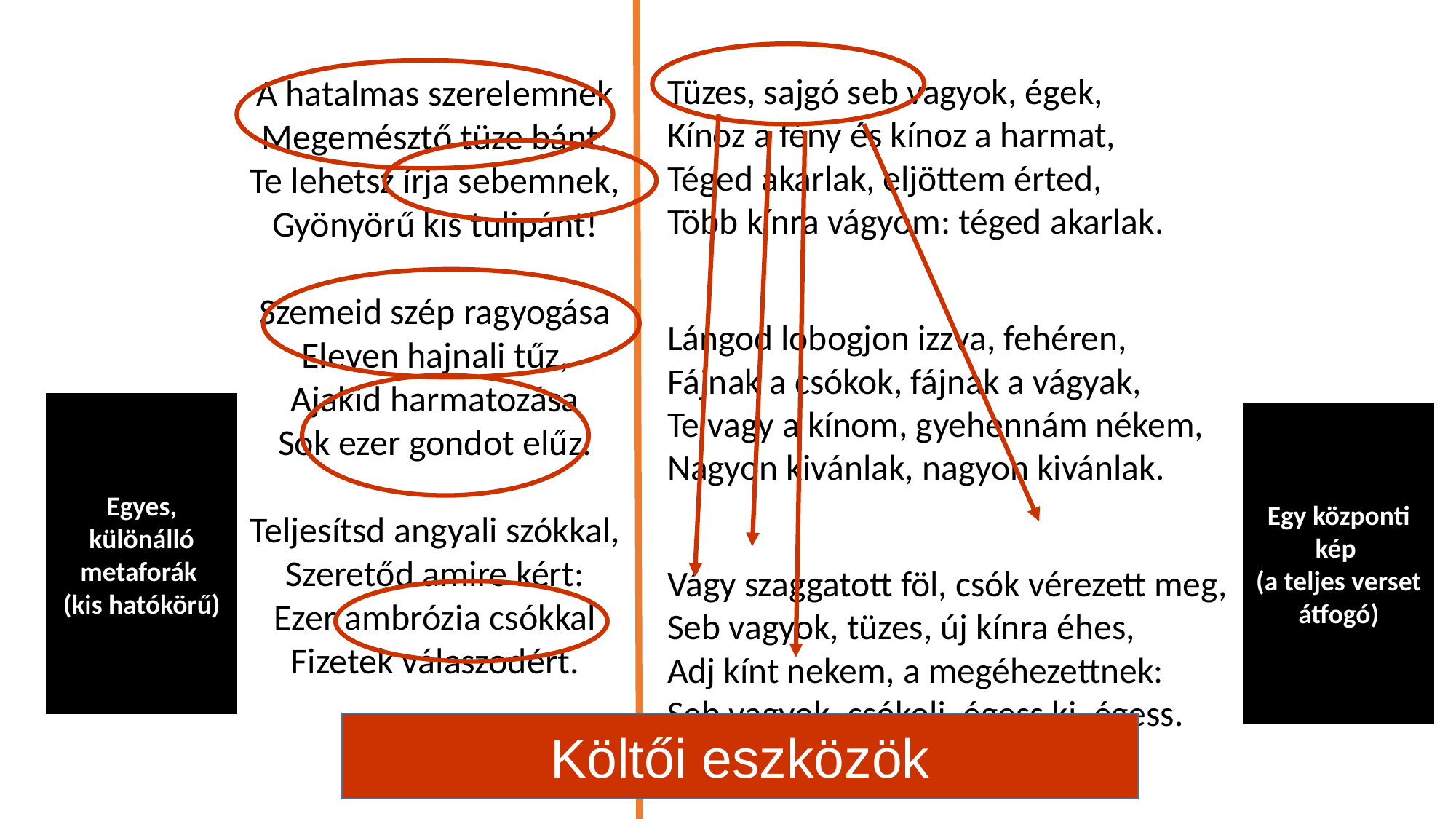

A hatalmas szerelemnek
Megemésztő tüze bánt.
Te lehetsz írja sebemnek,
Gyönyörű kis tulipánt!

Szemeid szép ragyogása
Eleven hajnali tűz,
Ajakid harmatozása
Sok ezer gondot elűz.

Teljesítsd angyali szókkal,
Szeretőd amire kért:
Ezer ambrózia csókkal
Fizetek válaszodért.

Tüzes, sajgó seb vagyok, égek,
Kínoz a fény és kínoz a harmat,
Téged akarlak, eljöttem érted,
Több kínra vágyom: téged akarlak.

Lángod lobogjon izzva, fehéren,
Fájnak a csókok, fájnak a vágyak,
Te vagy a kínom, gyehennám nékem,
Nagyon kivánlak, nagyon kivánlak.

Vágy szaggatott föl, csók vérezett meg,
Seb vagyok, tüzes, új kínra éhes,
Adj kínt nekem, a megéhezettnek:
Seb vagyok, csókolj, égess ki, égess.

Egyes, különálló metaforák
(kis hatókörű)
Egy központi kép
(a teljes verset átfogó)

Költői eszközök